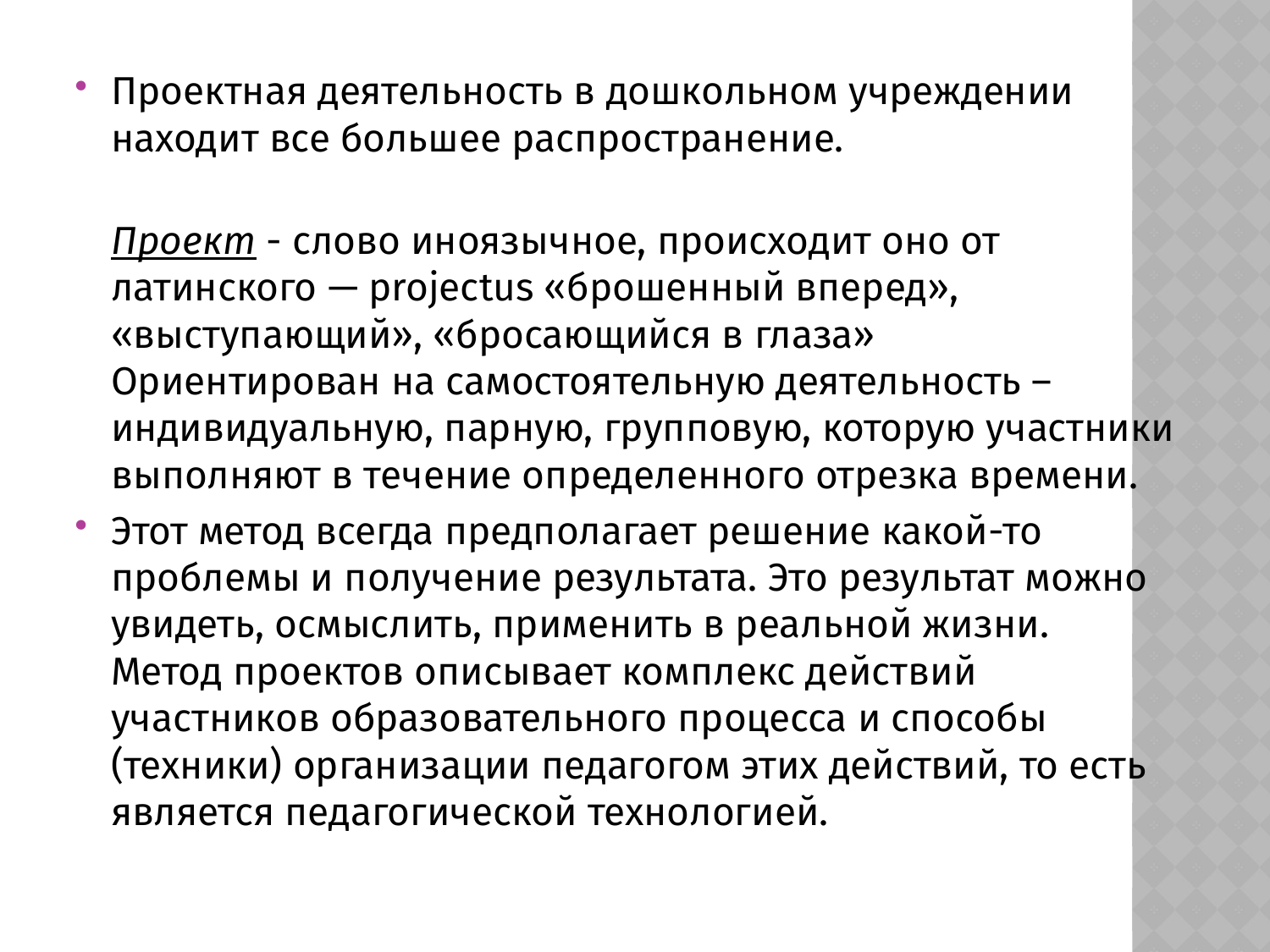

Проектная деятельность в дошкольном учреждении находит все большее распространение.
Проект - слово иноязычное, происходит оно от латинского — projectus «брошенный вперед», «выступающий», «бросающийся в глаза»
Ориентирован на самостоятельную деятельность – индивидуальную, парную, групповую, которую участники выполняют в течение определенного отрезка времени.
Этот метод всегда предполагает решение какой-то проблемы и получение результата. Это результат можно увидеть, осмыслить, применить в реальной жизни. 
Метод проектов описывает комплекс действий участников образовательного процесса и способы (техники) организации педагогом этих действий, то есть является педагогической технологией.